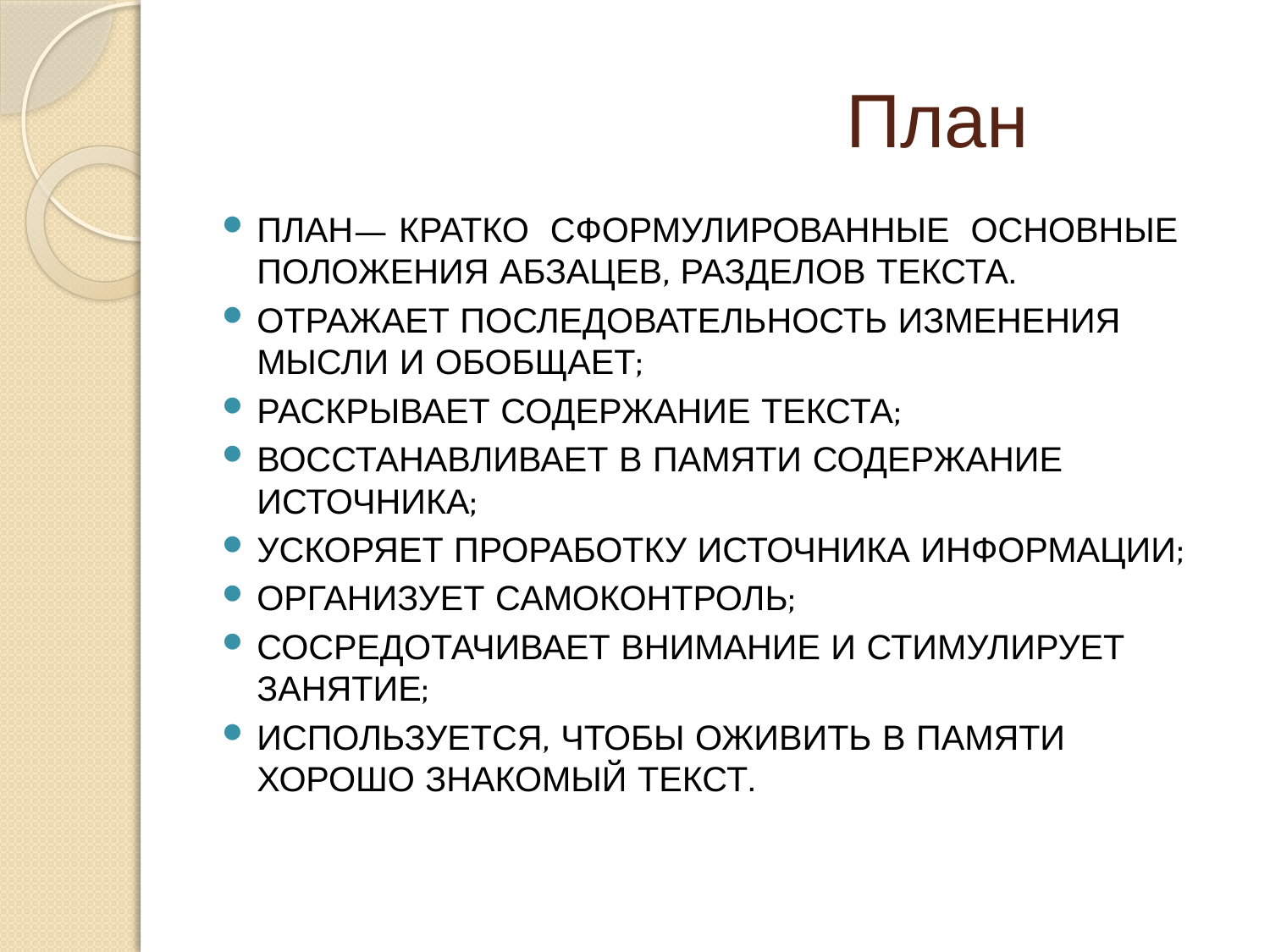

# План
ПЛАН— КРАТКО  СФОРМУЛИРОВАННЫЕ  ОСНОВНЫЕ ПОЛОЖЕНИЯ АБЗАЦЕВ, РАЗДЕЛОВ ТЕКСТА.
отражает последовательность изменения мысли и обобщает;
раскрывает содержание текста;
восстанавливает в памяти содержание источника;
ускоряет проработку источника информации;
организует самоконтроль;
сосредотачивает внимание и стимулирует занятие;
используется, чтобы оживить в памяти хорошо знакомый текст.